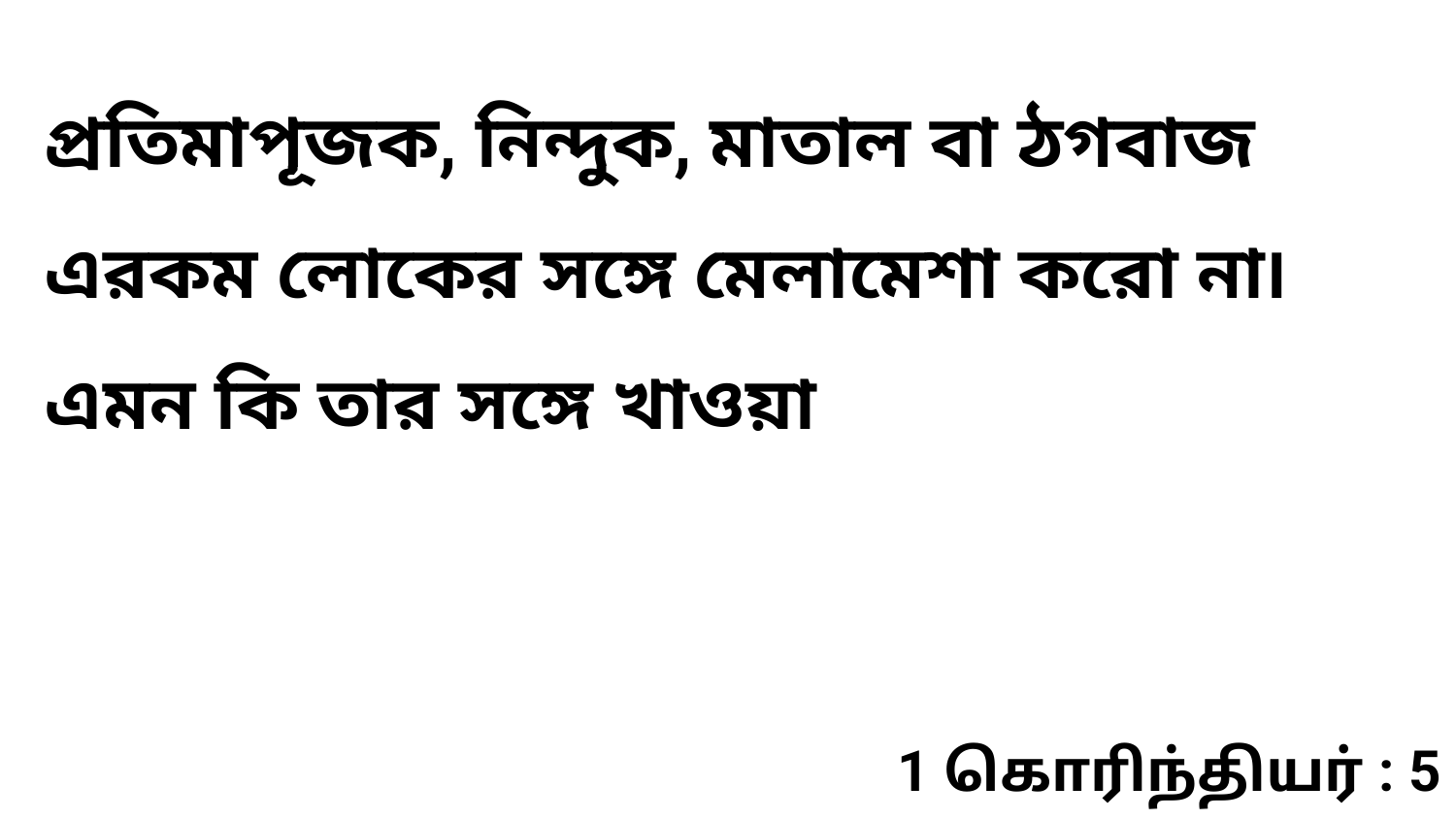

প্রতিমাপূজক, নিন্দুক, মাতাল বা ঠগবাজ এরকম লোকের সঙ্গে মেলামেশা করো না৷ এমন কি তার সঙ্গে খাওয়া
1 கொரிந்தியர் : 5